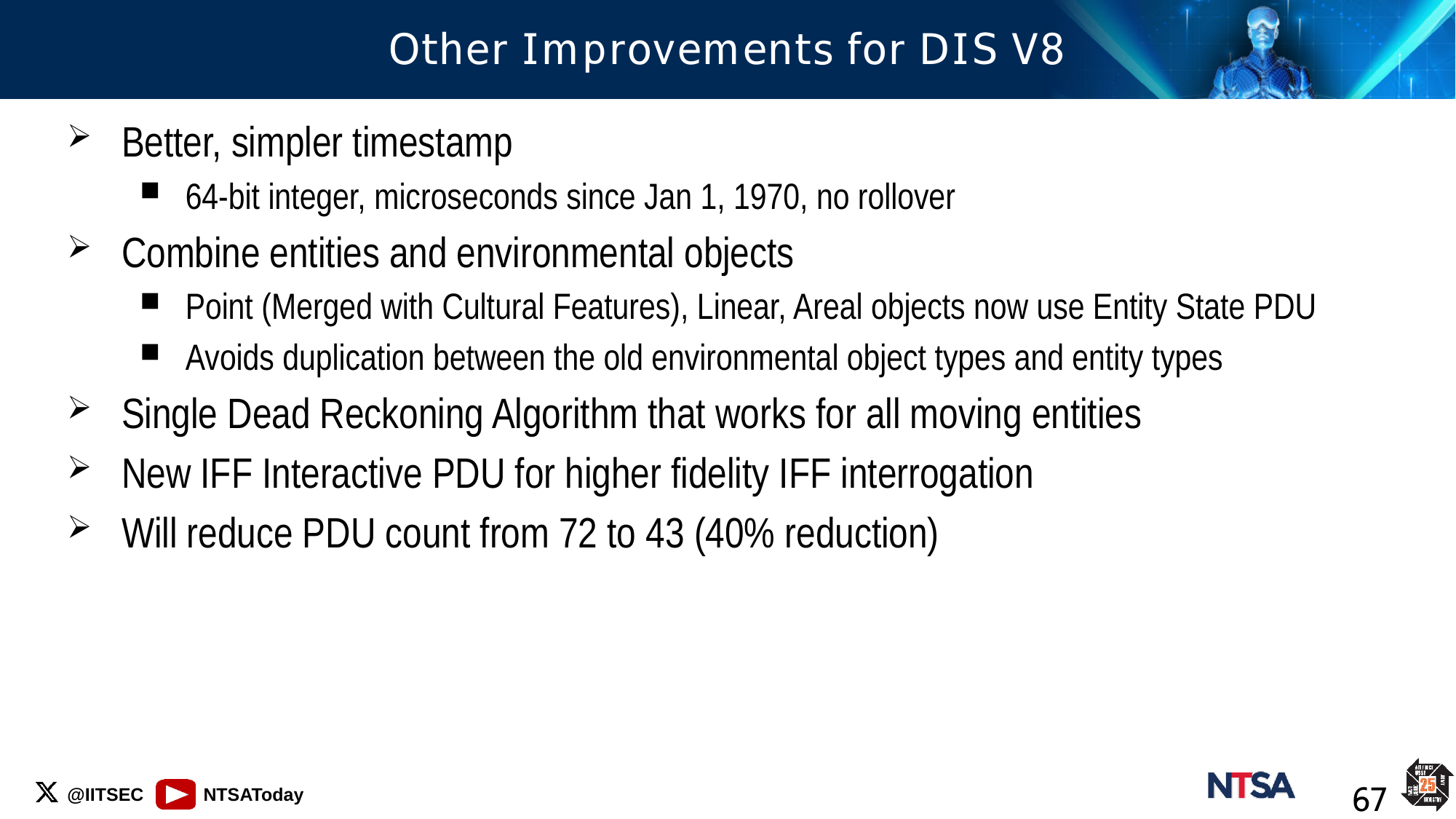

# Other Improvements for DIS V8
Better, simpler timestamp
64-bit integer, microseconds since Jan 1, 1970, no rollover
Combine entities and environmental objects
Point (Merged with Cultural Features), Linear, Areal objects now use Entity State PDU
Avoids duplication between the old environmental object types and entity types
Single Dead Reckoning Algorithm that works for all moving entities
New IFF Interactive PDU for higher fidelity IFF interrogation
Will reduce PDU count from 72 to 43 (40% reduction)
67